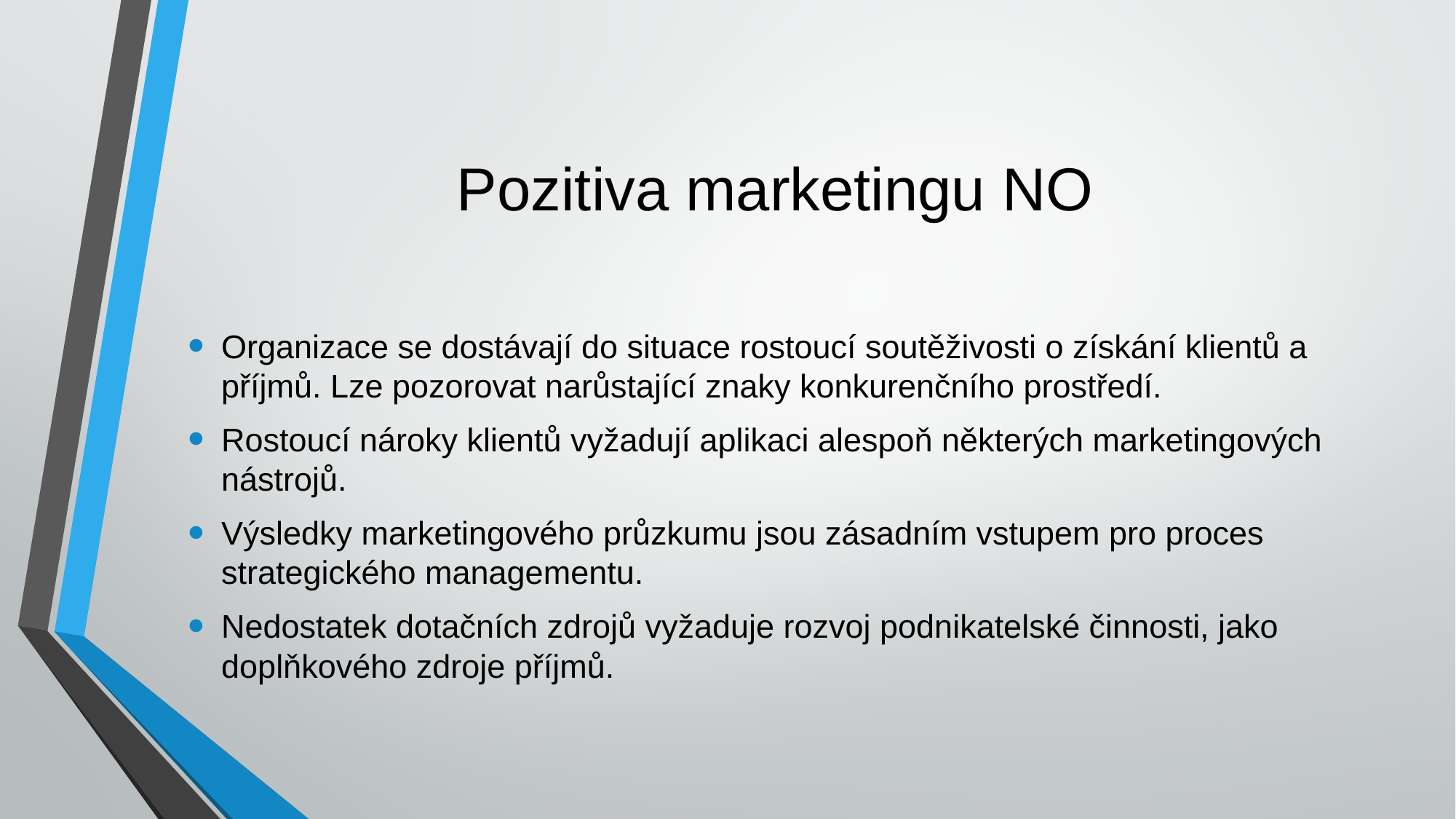

# Pozitiva marketingu NO
Organizace se dostávají do situace rostoucí soutěživosti o získání klientů a příjmů. Lze pozorovat narůstající znaky konkurenčního prostředí.
Rostoucí nároky klientů vyžadují aplikaci alespoň některých marketingových nástrojů.
Výsledky marketingového průzkumu jsou zásadním vstupem pro proces strategického managementu.
Nedostatek dotačních zdrojů vyžaduje rozvoj podnikatelské činnosti, jako doplňkového zdroje příjmů.